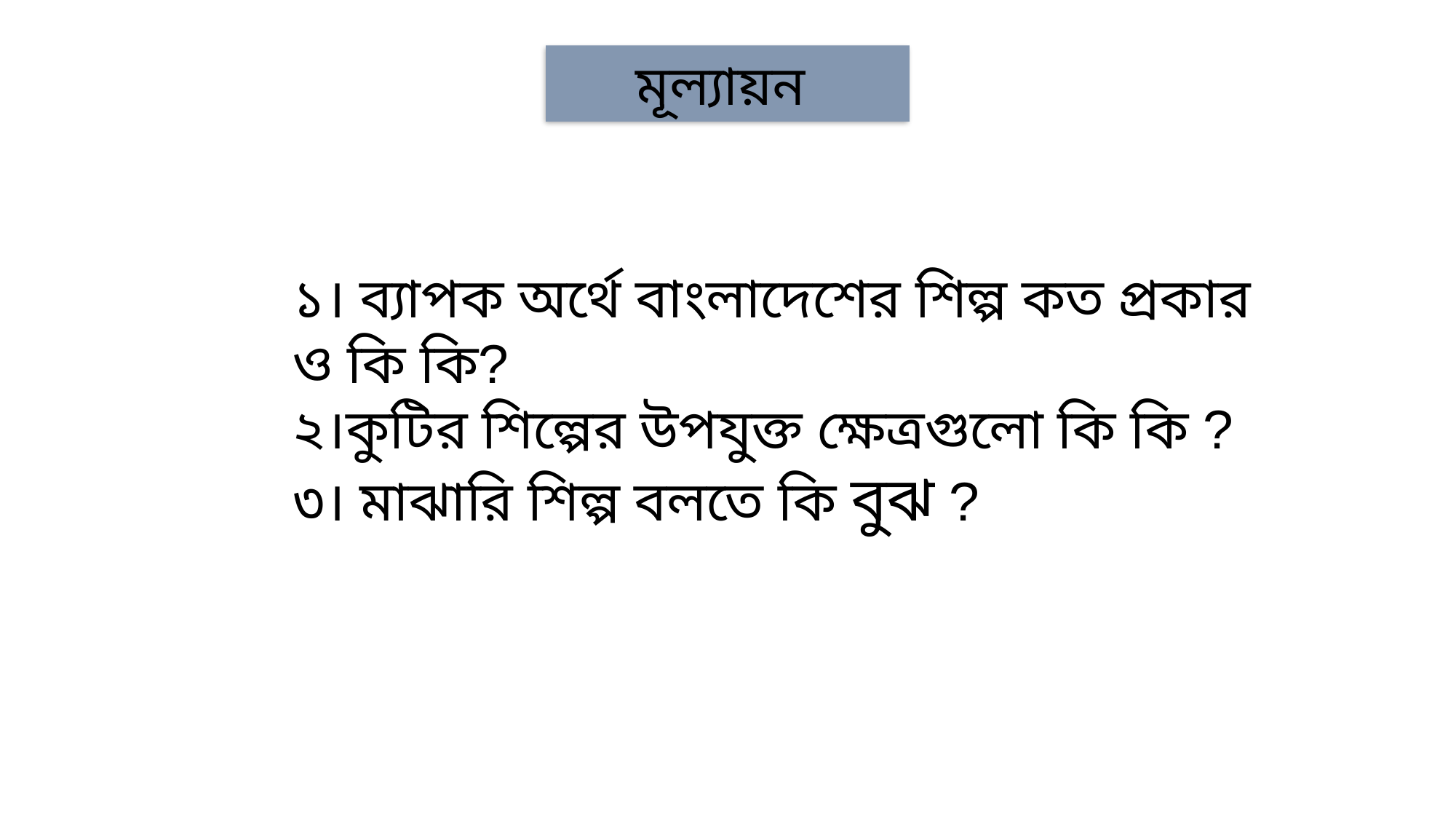

মূল্যায়ন
১। ব্যাপক অর্থে বাংলাদেশের শিল্প কত প্রকার ও কি কি?
২।কুটির শিল্পের উপযুক্ত ক্ষেত্রগুলো কি কি ?
৩। মাঝারি শিল্প বলতে কি বুঝ ?